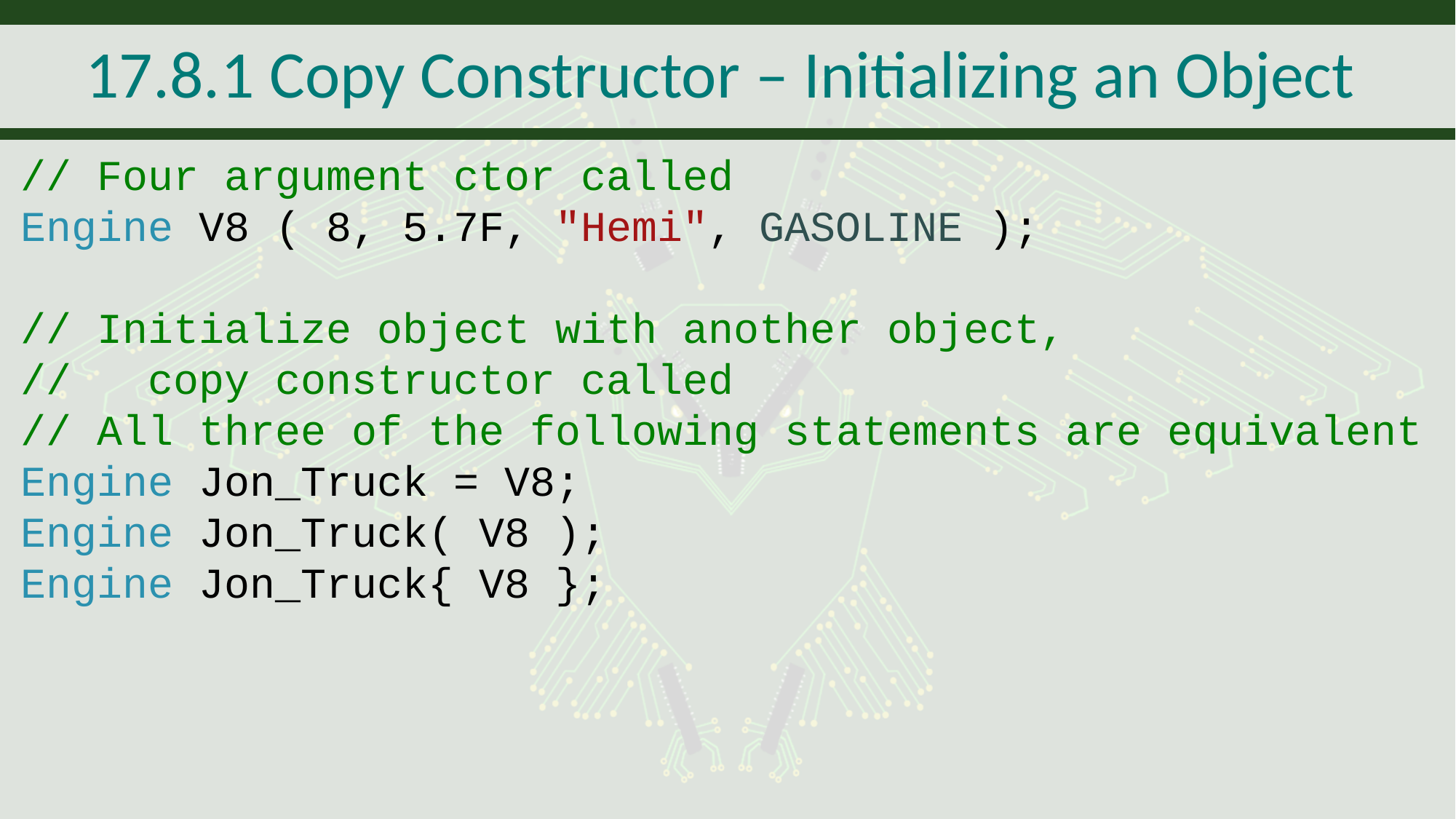

# 17.8.1 Copy Constructor – Initializing an Object
// Four argument ctor called
Engine V8 ( 8, 5.7F, "Hemi", GASOLINE );

// Initialize object with another object,
//   copy constructor called
// All three of the following statements are equivalent
Engine Jon_Truck = V8;
Engine Jon_Truck( V8 );
Engine Jon_Truck{ V8 };